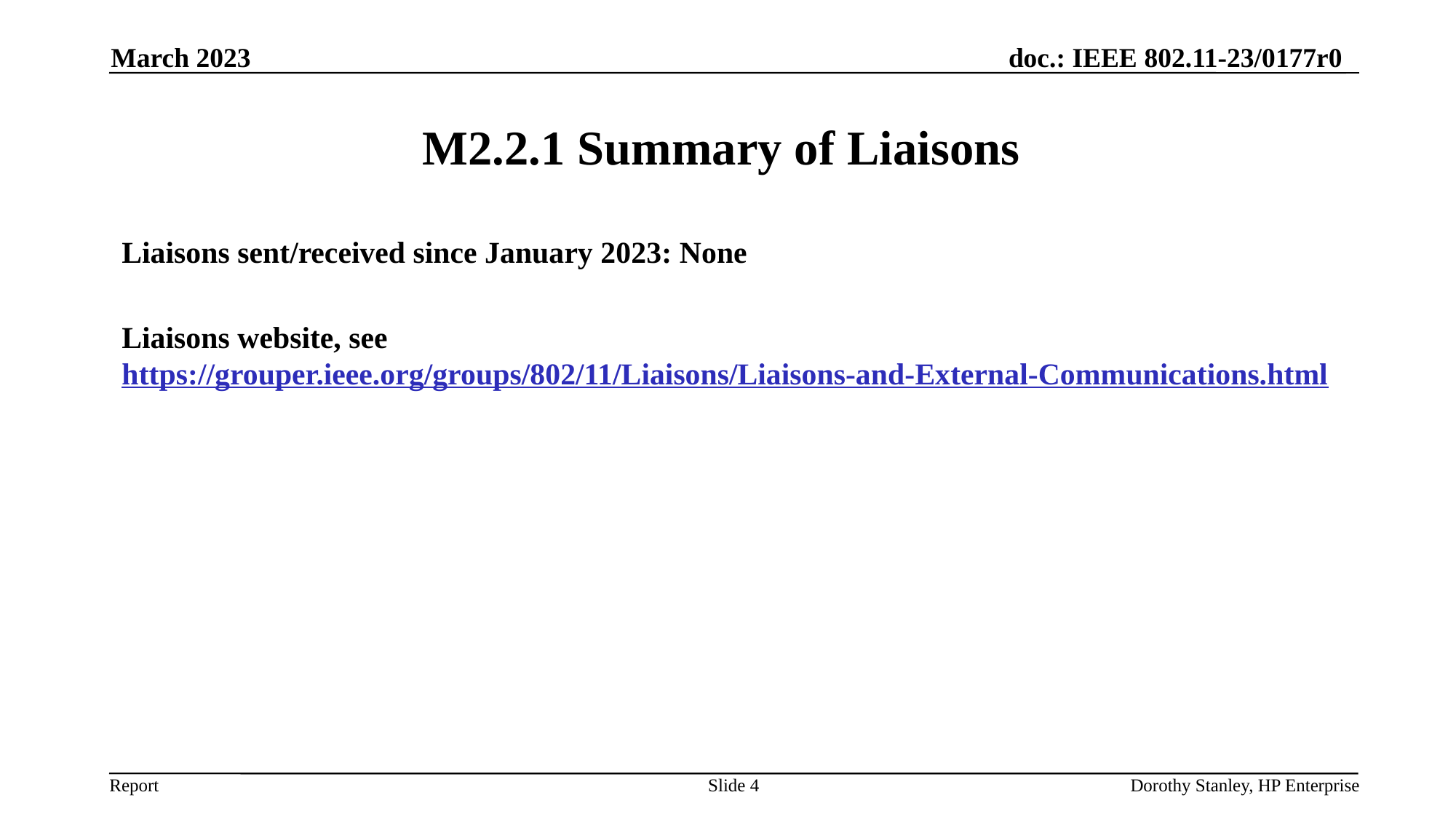

March 2023
# M2.2.1 Summary of Liaisons
Liaisons sent/received since January 2023: None

Liaisons website, see https://grouper.ieee.org/groups/802/11/Liaisons/Liaisons-and-External-Communications.html

Slide 4
Dorothy Stanley, HP Enterprise